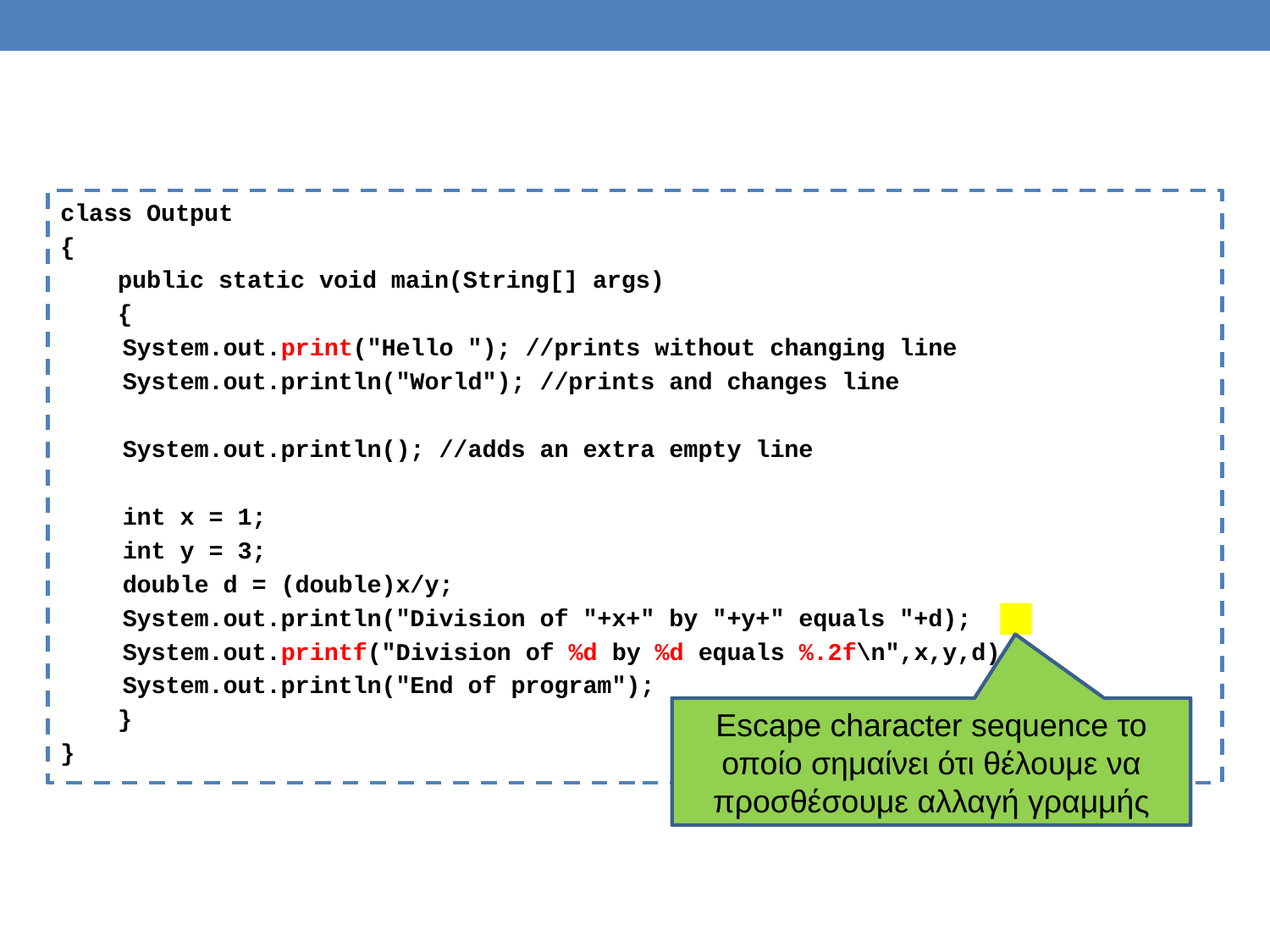

class Output
{
    public static void main(String[] args)
    {
	System.out.print("Hello "); //prints without changing line
	System.out.println("World"); //prints and changes line

	System.out.println(); //adds an extra empty line

	int x = 1;
	int y = 3;
	double d = (double)x/y;
	System.out.println("Division of "+x+" by "+y+" equals "+d);
	System.out.printf("Division of %d by %d equals %.2f\n",x,y,d);
	System.out.println("End of program");
    }
}

Escape character sequence το οποίο σημαίνει ότι θέλουμε να προσθέσουμε αλλαγή γραμμής